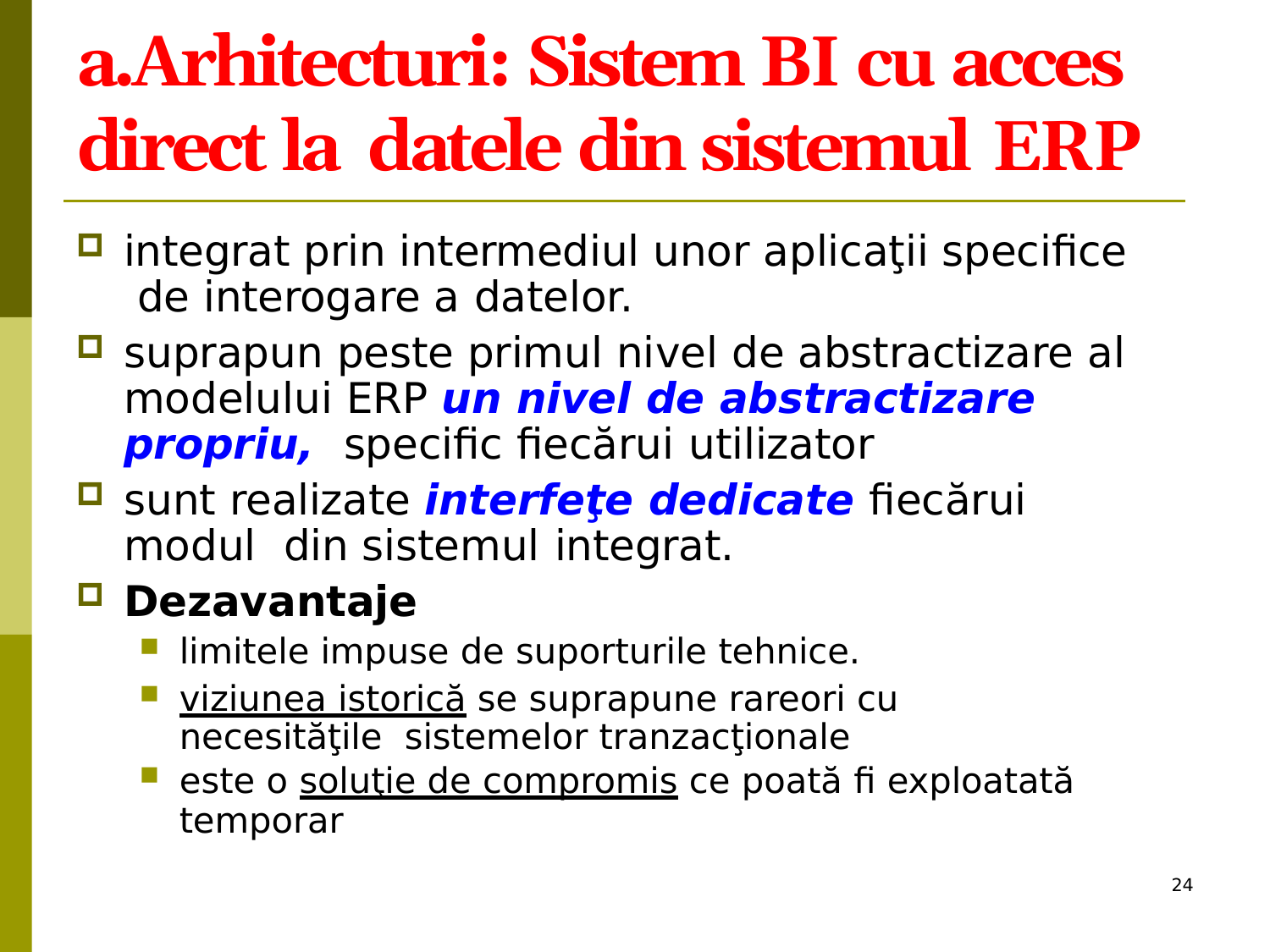

# a.Arhitecturi: Sistem BI cu acces direct la  datele din sistemul ERP
integrat prin intermediul unor aplicaţii specifice  de interogare a datelor.
suprapun peste primul nivel de abstractizare al  modelului ERP un nivel de abstractizare propriu,  specific fiecărui utilizator
sunt realizate interfeţe dedicate fiecărui modul  din sistemul integrat.
Dezavantaje
limitele impuse de suporturile tehnice.
viziunea istorică se suprapune rareori cu necesităţile  sistemelor tranzacţionale
este o soluţie de compromis ce poată fi exploatată
temporar
24